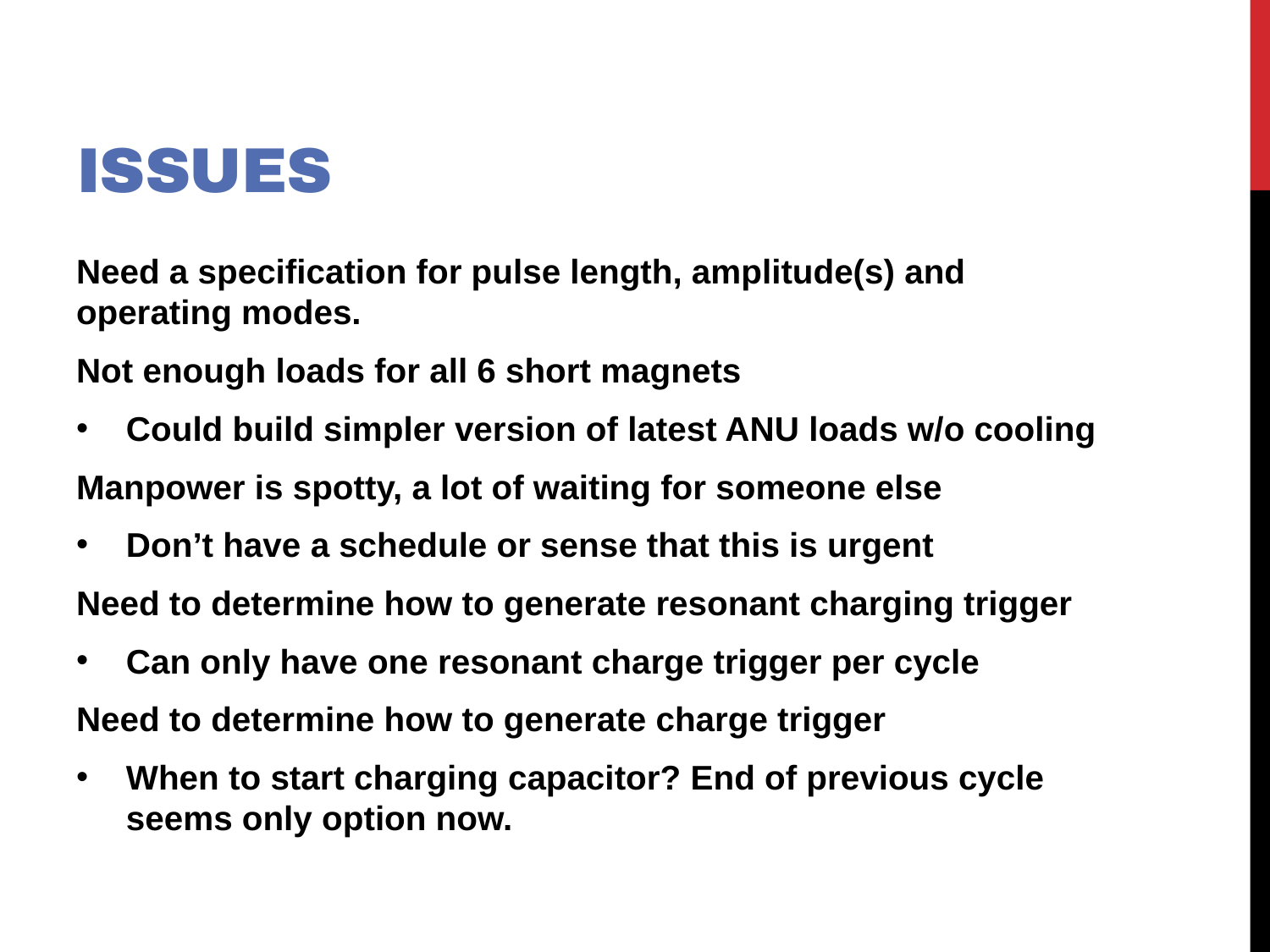

# ISSUES
Need a specification for pulse length, amplitude(s) and operating modes.
Not enough loads for all 6 short magnets
Could build simpler version of latest ANU loads w/o cooling
Manpower is spotty, a lot of waiting for someone else
Don’t have a schedule or sense that this is urgent
Need to determine how to generate resonant charging trigger
Can only have one resonant charge trigger per cycle
Need to determine how to generate charge trigger
When to start charging capacitor? End of previous cycle seems only option now.